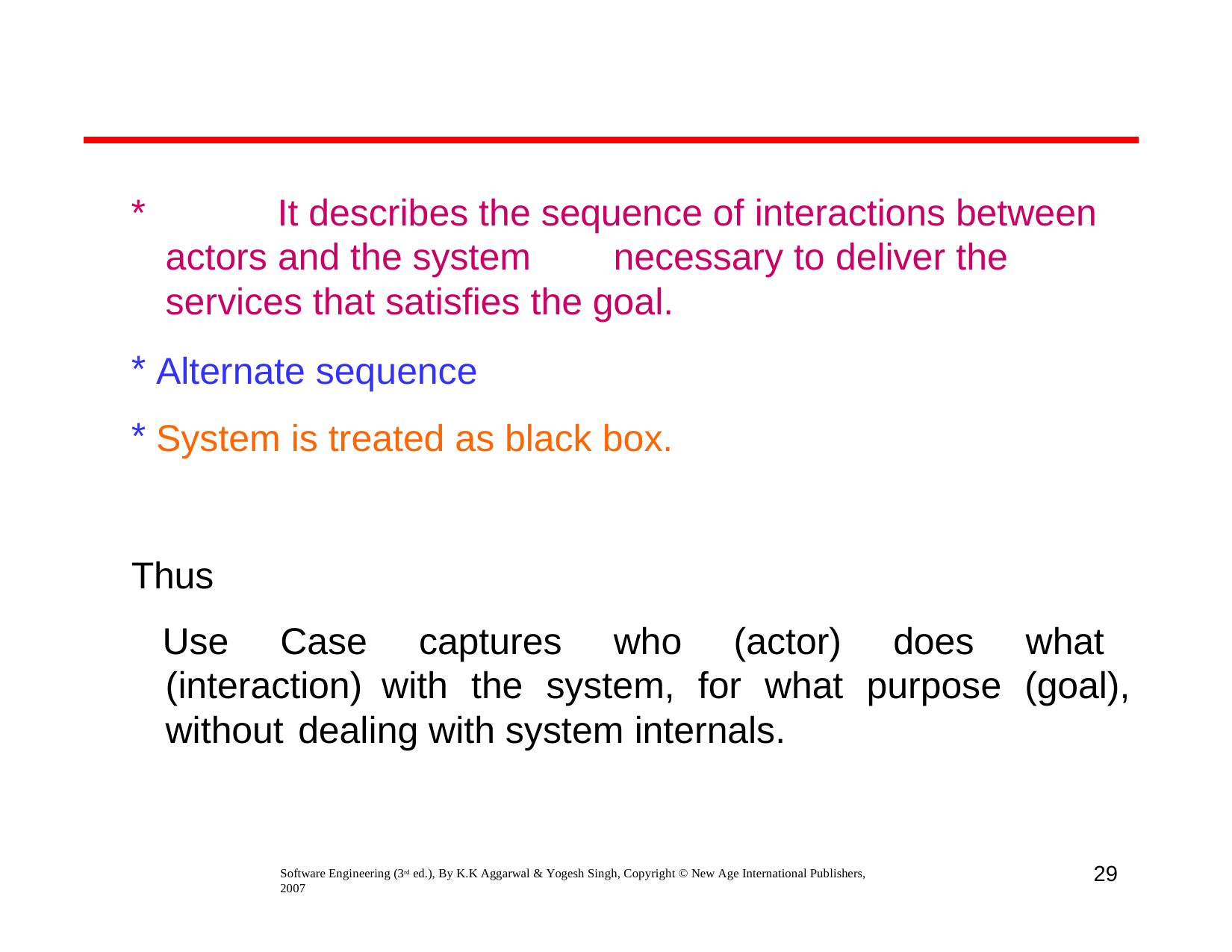

*		It describes the sequence of interactions between actors and the system	necessary to deliver the services that satisfies the goal.
Alternate sequence
System is treated as black box.

Thus
Use  Case  captures  who  (actor)  does  what  (interaction) with the system, for what purpose (goal), without dealing with system internals.
29
Software Engineering (3rd  ed.), By K.K Aggarwal & Yogesh Singh, Copyright © New Age International Publishers, 2007